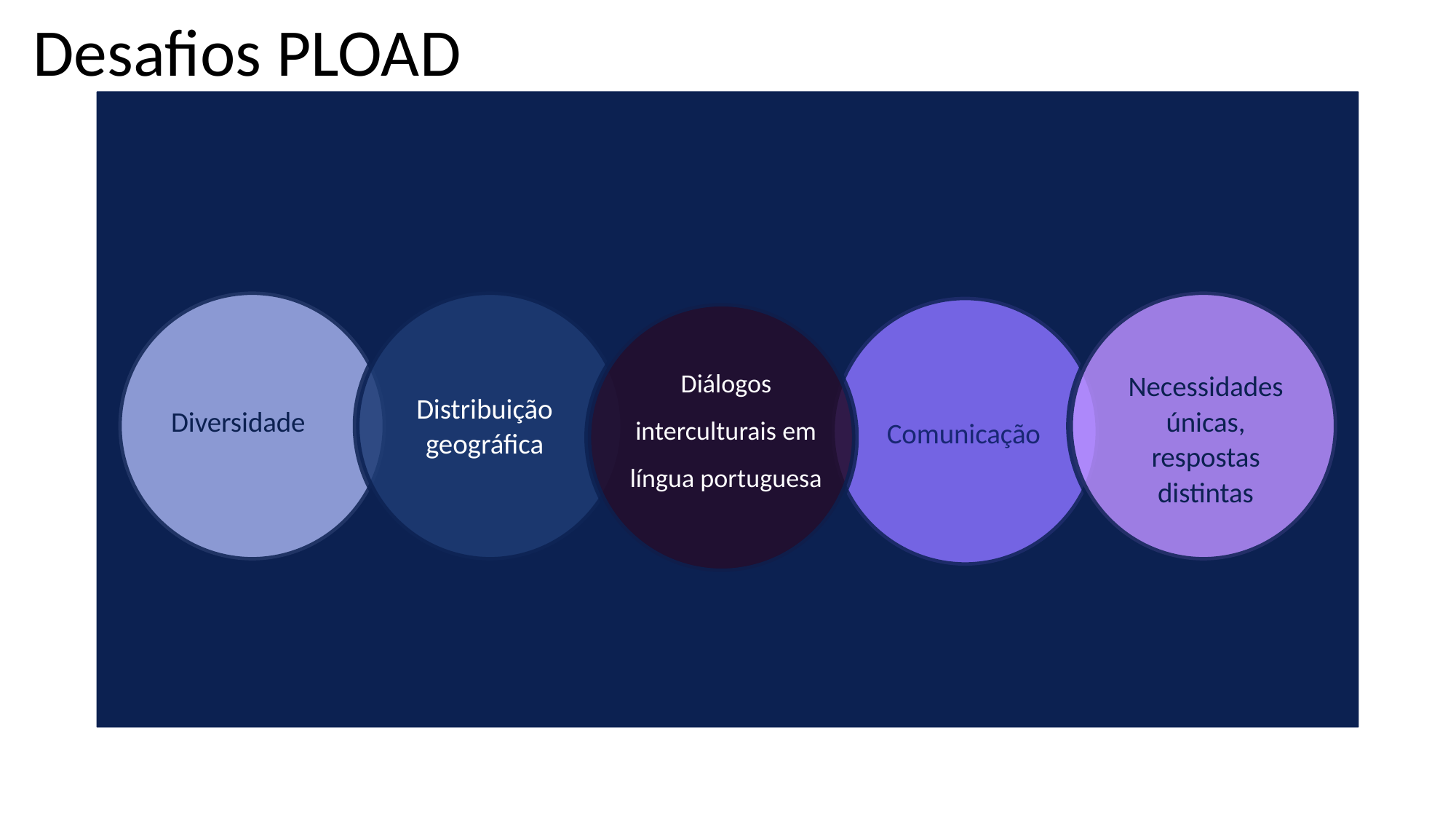

Desafios PLOAD

Diálogos interculturais em língua portuguesa
Necessidades únicas, respostas distintas
Distribuição geográfica
Diversidade
Comunicação